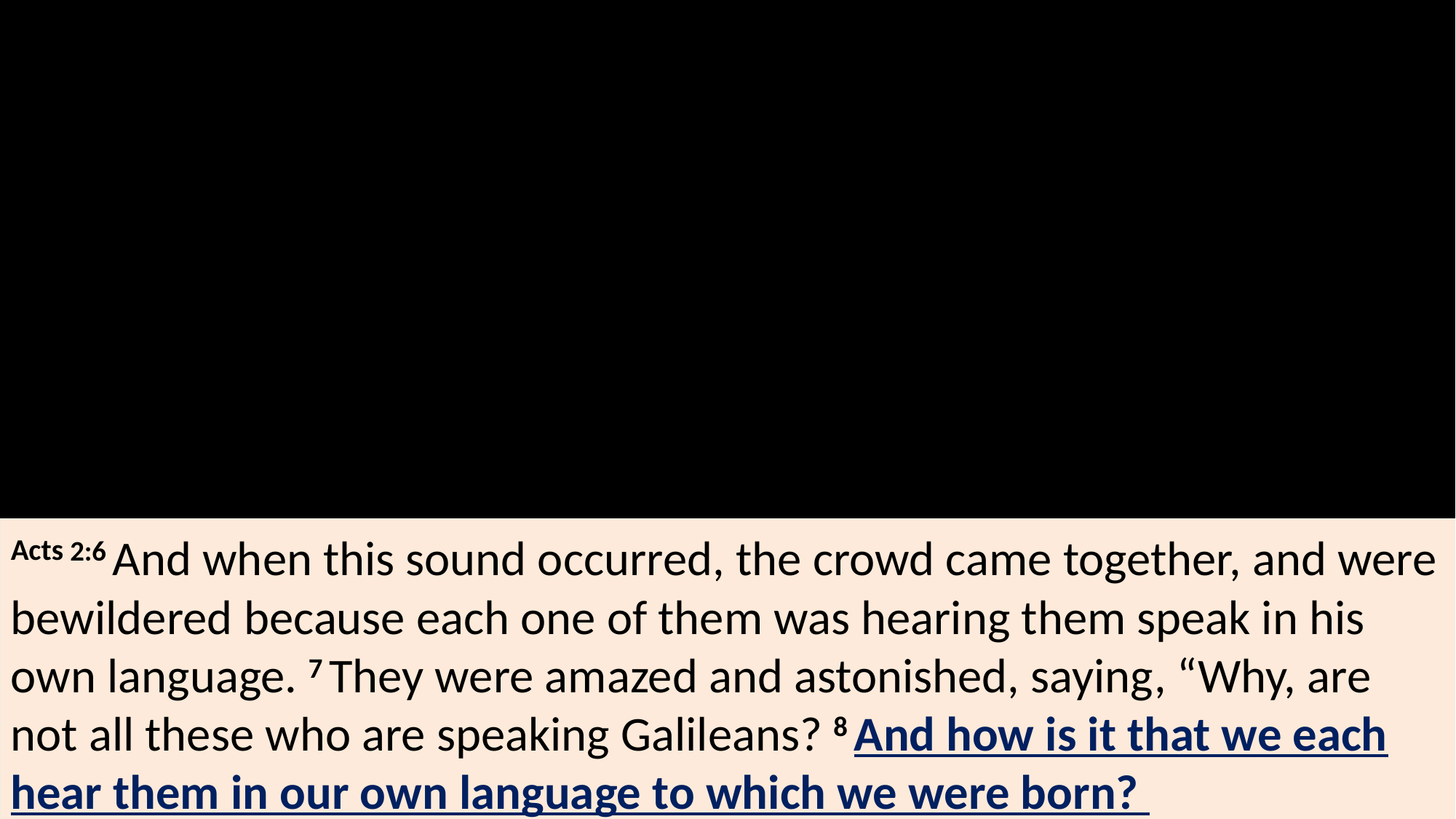

Acts 2:6 And when this sound occurred, the crowd came together, and were bewildered because each one of them was hearing them speak in his own language. 7 They were amazed and astonished, saying, “Why, are not all these who are speaking Galileans? 8 And how is it that we each hear them in our own language to which we were born?